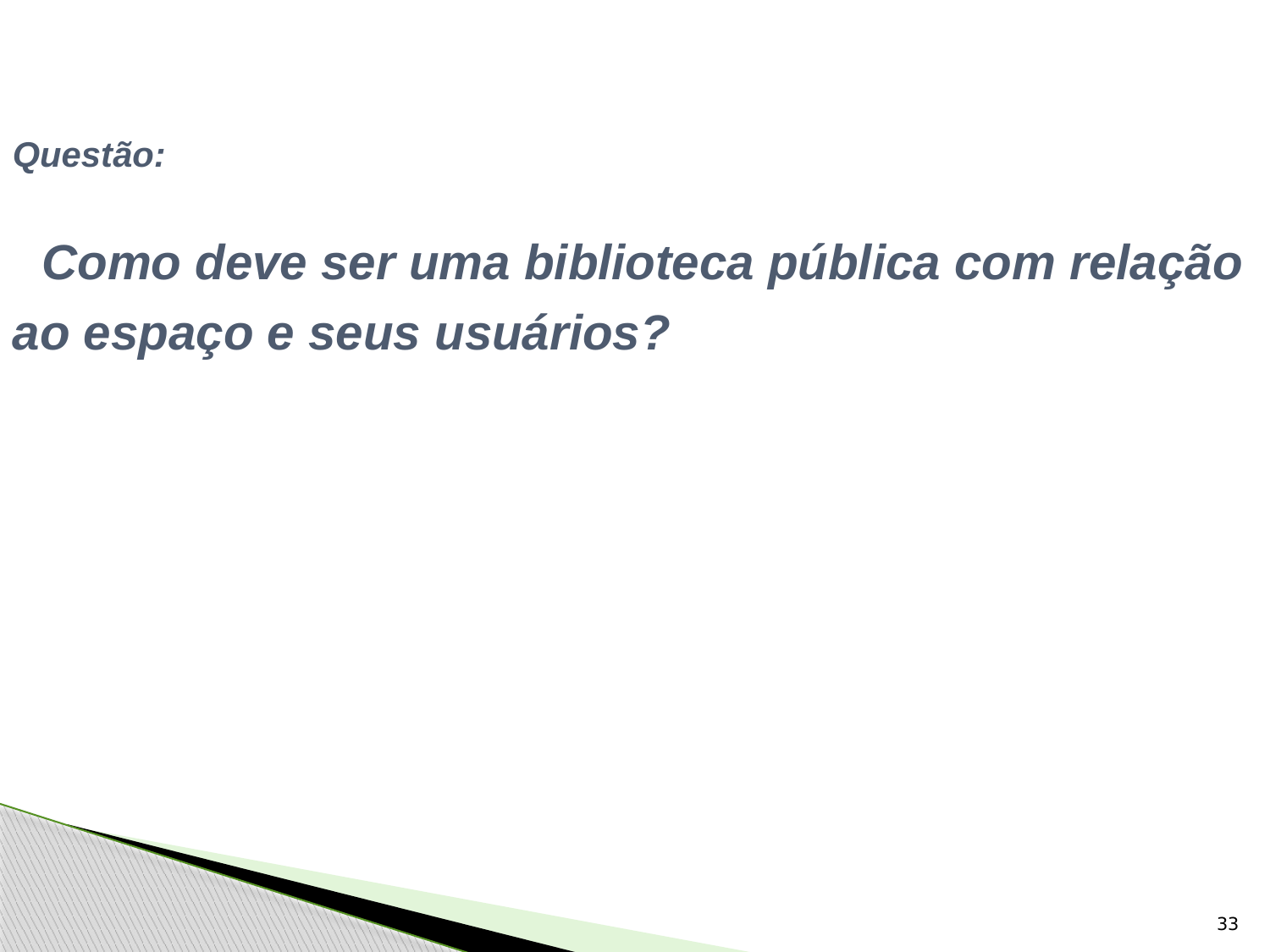

# Questão: Como deve ser uma biblioteca pública com relação ao espaço e seus usuários?

33